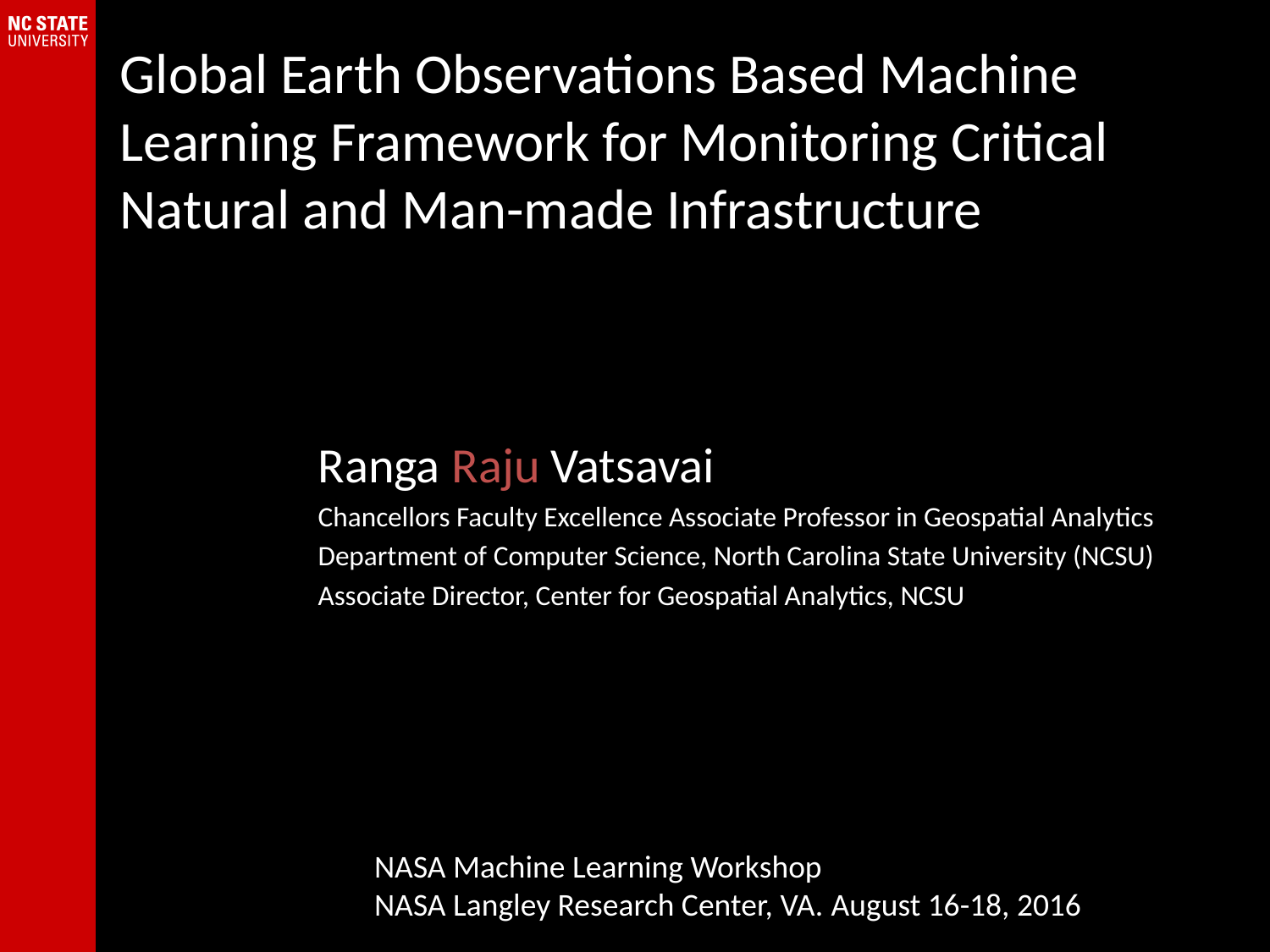

# Global Earth Observations Based Machine Learning Framework for Monitoring Critical Natural and Man-made Infrastructure
Ranga Raju Vatsavai
Chancellors Faculty Excellence Associate Professor in Geospatial Analytics
Department of Computer Science, North Carolina State University (NCSU)
Associate Director, Center for Geospatial Analytics, NCSU
NASA Machine Learning Workshop
NASA Langley Research Center, VA. August 16-18, 2016